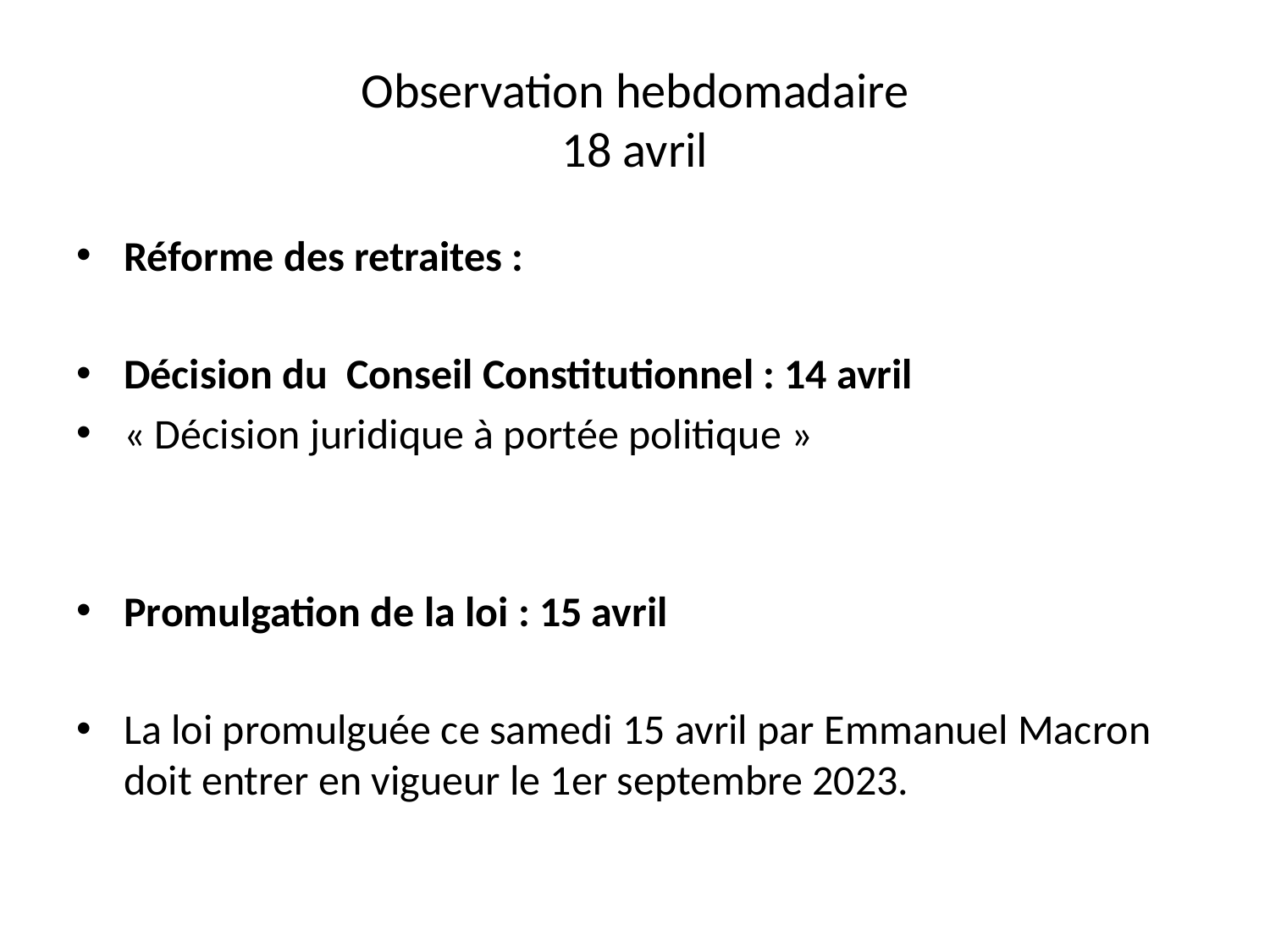

# Observation hebdomadaire 18 avril
Réforme des retraites :

Décision du  Conseil Constitutionnel : 14 avril
« Décision juridique à portée politique »

Promulgation de la loi : 15 avril

La loi promulguée ce samedi 15 avril par Emmanuel Macron doit entrer en vigueur le 1er septembre 2023.